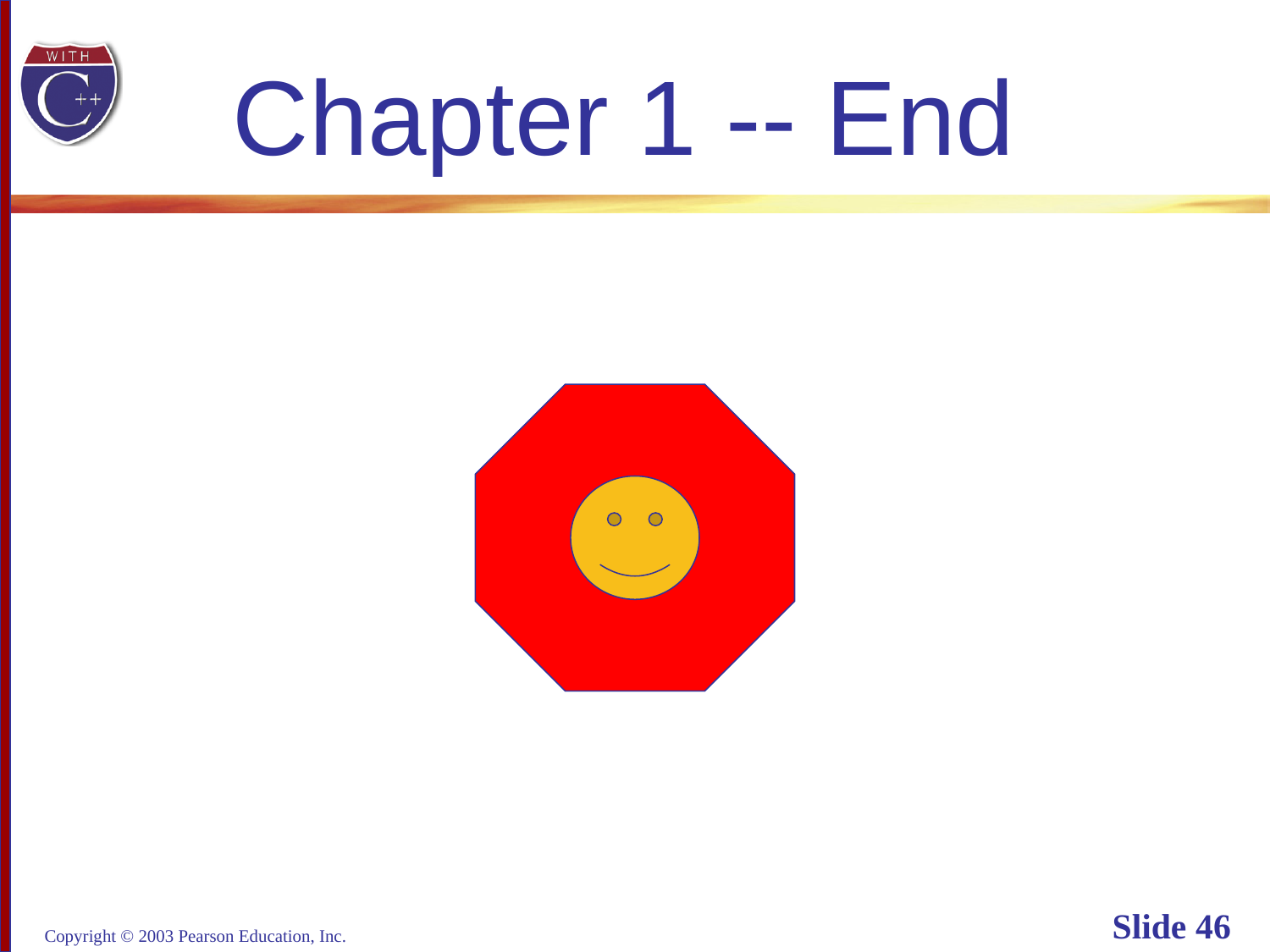

# Chapter 1 -- End

Copyright © 2003 Pearson Education, Inc.
Slide 46